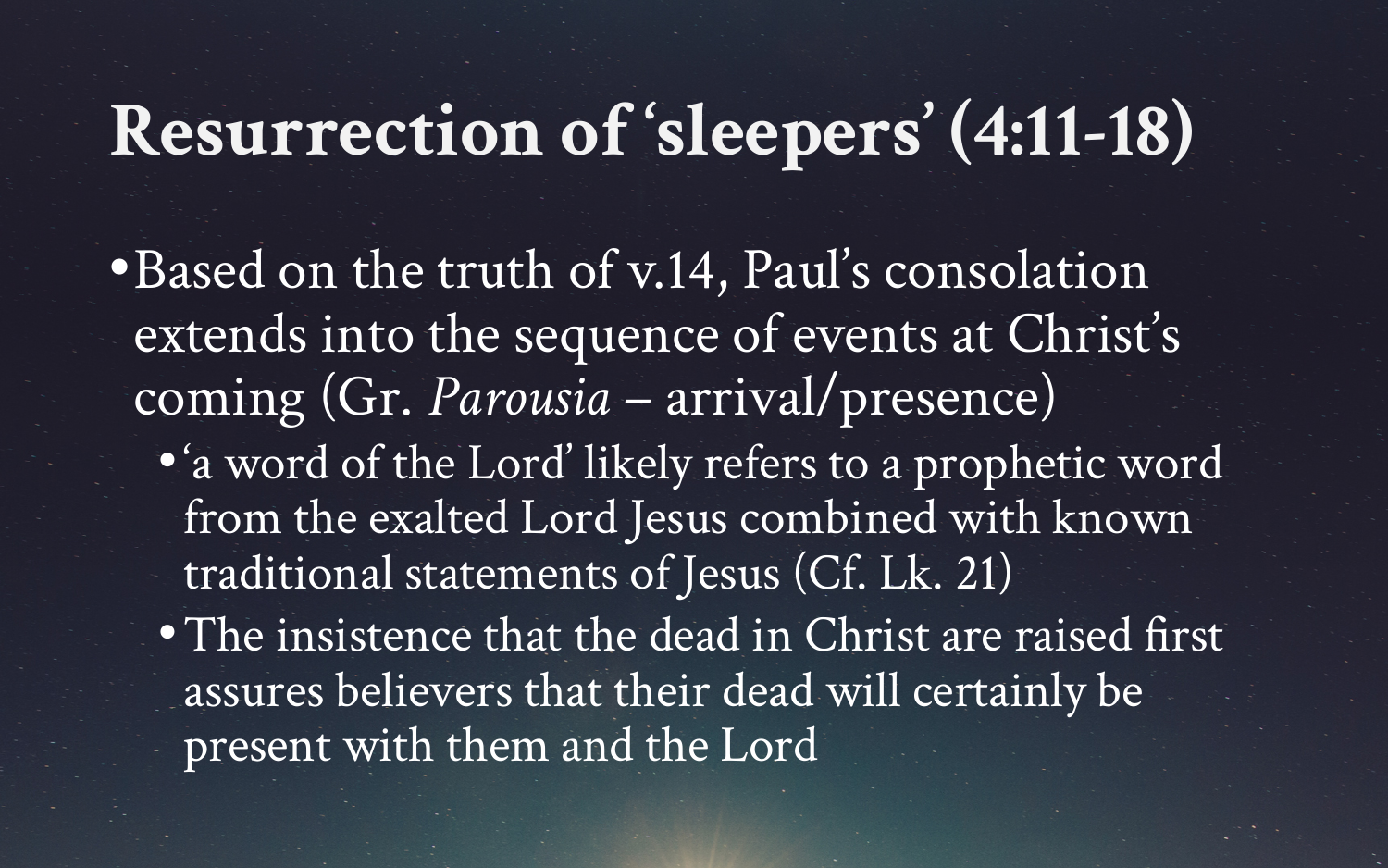

# Resurrection of ‘sleepers’ (4:11-18)
Based on the truth of v.14, Paul’s consolation extends into the sequence of events at Christ’s coming (Gr. Parousia – arrival/presence)
‘a word of the Lord’ likely refers to a prophetic word from the exalted Lord Jesus combined with known traditional statements of Jesus (Cf. Lk. 21)
The insistence that the dead in Christ are raised first assures believers that their dead will certainly be present with them and the Lord